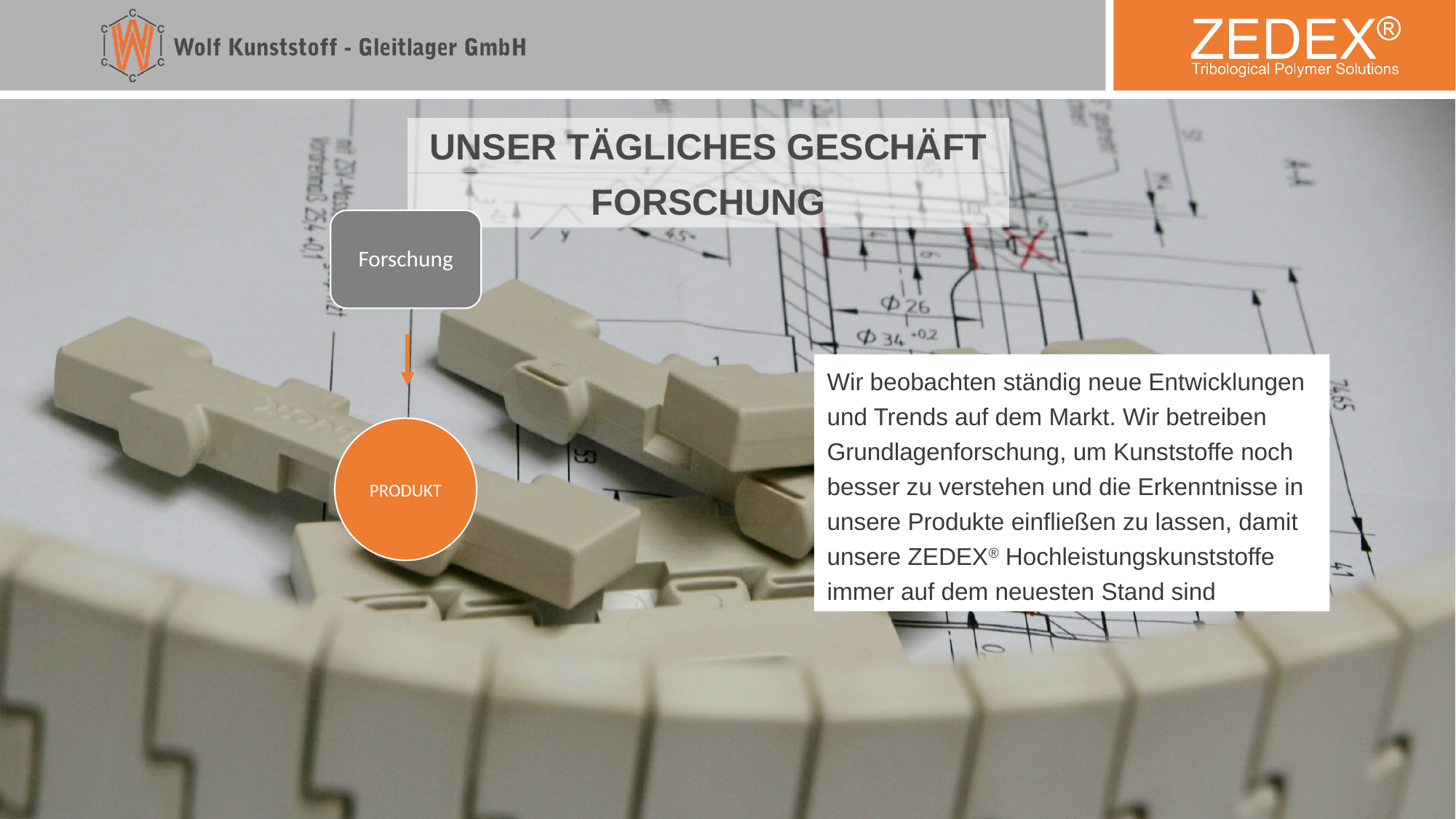

UNSER TÄGLICHES GESCHÄFT
FORSCHUNG
Forschung
Wir beobachten ständig neue Entwicklungen und Trends auf dem Markt. Wir betreiben Grundlagenforschung, um Kunststoffe noch besser zu verstehen und die Erkenntnisse in unsere Produkte einfließen zu lassen, damit unsere ZEDEX® Hochleistungskunststoffe immer auf dem neuesten Stand sind
PRODUKT